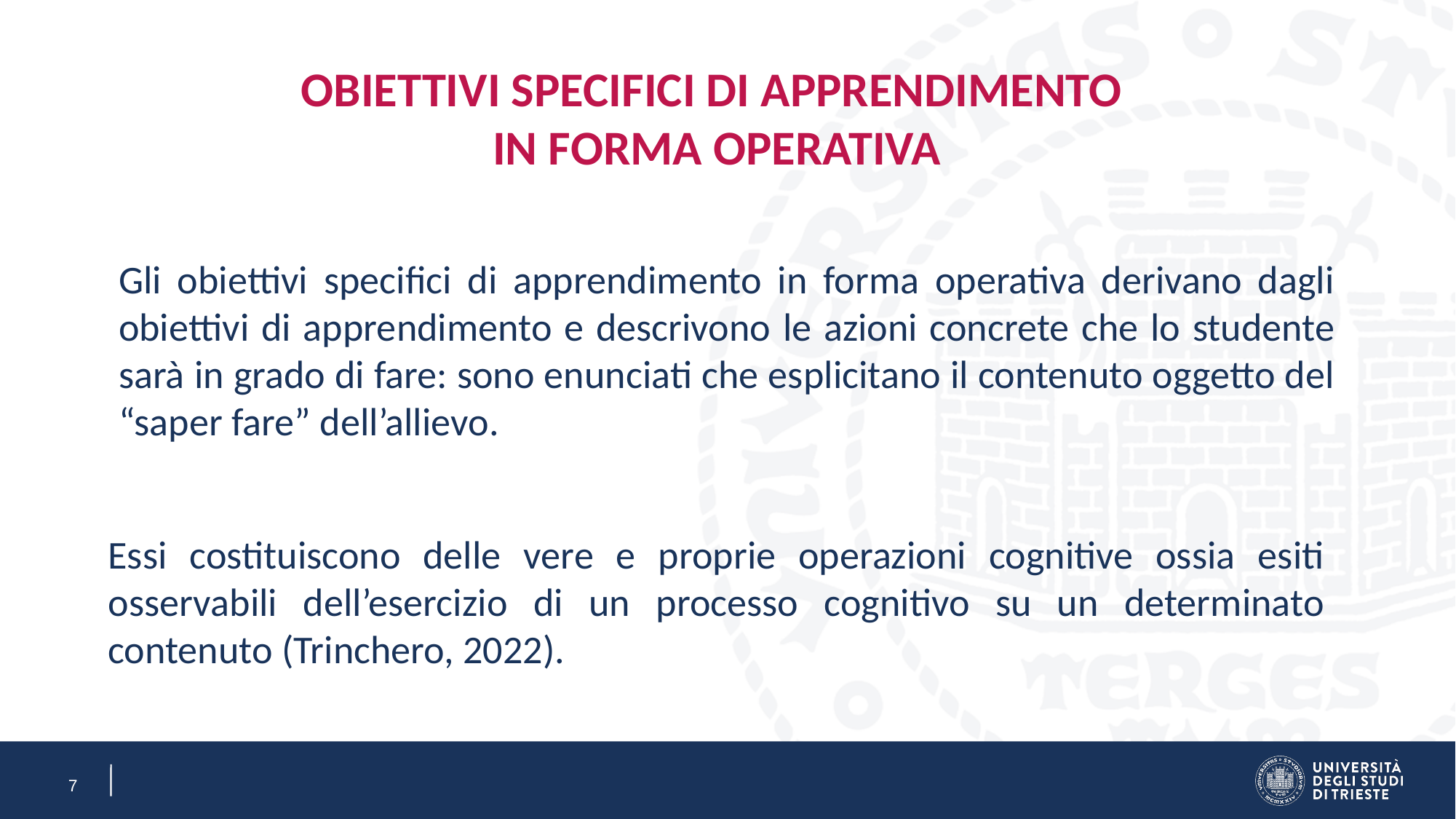

OBIETTIVI SPECIFICI DI APPRENDIMENTO
IN FORMA OPERATIVA

Gli obiettivi specifici di apprendimento in forma operativa derivano dagli obiettivi di apprendimento e descrivono le azioni concrete che lo studente sarà in grado di fare: sono enunciati che esplicitano il contenuto oggetto del “saper fare” dell’allievo.

Essi costituiscono delle vere e proprie operazioni cognitive ossia esiti osservabili dell’esercizio di un processo cognitivo su un determinato contenuto (Trinchero, 2022).
7